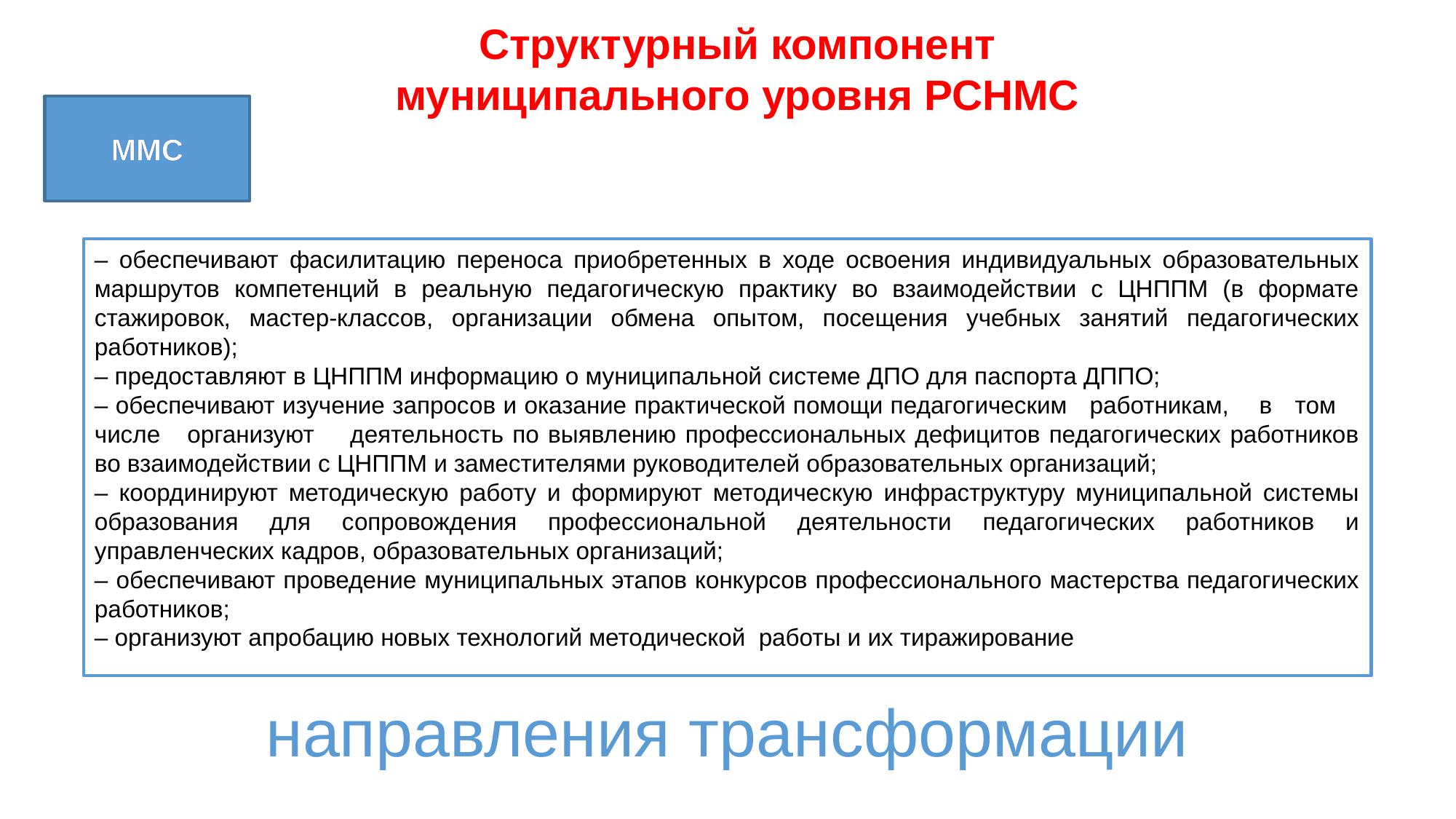

Структурный компонент муниципального уровня РСНМС
ММС
– обеспечивают фасилитацию переноса приобретенных в ходе освоения индивидуальных образовательных маршрутов компетенций в реальную педагогическую практику во взаимодействии с ЦНППМ (в формате стажировок, мастер-классов, организации обмена опытом, посещения учебных занятий педагогических работников);
– предоставляют в ЦНППМ информацию о муниципальной системе ДПО для паспорта ДППО;
– обеспечивают изучение запросов и оказание практической помощи педагогическим   работникам,    в   том    числе   организуют    деятельность по выявлению профессиональных дефицитов педагогических работников во взаимодействии с ЦНППМ и заместителями руководителей образовательных организаций;
– координируют методическую работу и формируют методическую инфраструктуру муниципальной системы образования для сопровождения профессиональной деятельности педагогических работников и управленческих кадров, образовательных организаций;
– обеспечивают проведение муниципальных этапов конкурсов профессионального мастерства педагогических работников;
– организуют апробацию новых технологий методической  работы и их тиражирование

направления трансформации